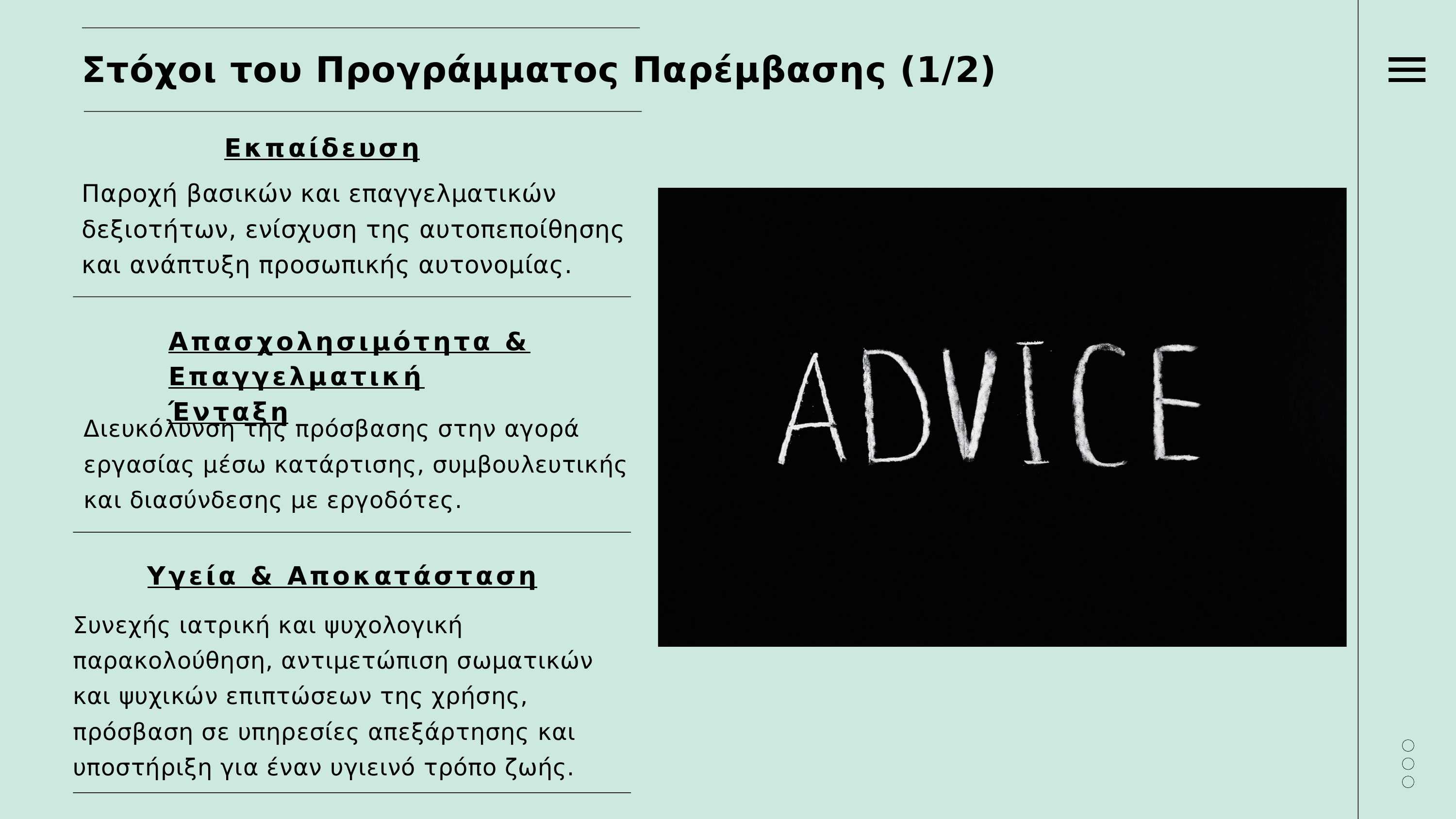

Στόχοι του Προγράμματος Παρέμβασης (1/2)

Εκπαίδευση
Παροχή βασικών και επαγγελματικών δεξιοτήτων, ενίσχυση της αυτοπεποίθησης και ανάπτυξη προσωπικής αυτονομίας.

Απασχολησιμότητα & Επαγγελματική Ένταξη
Διευκόλυνση της πρόσβασης στην αγορά εργασίας μέσω κατάρτισης, συμβουλευτικής και διασύνδεσης με εργοδότες.

Υγεία & Αποκατάσταση
Συνεχής ιατρική και ψυχολογική παρακολούθηση, αντιμετώπιση σωματικών και ψυχικών επιπτώσεων της χρήσης, πρόσβαση σε υπηρεσίες απεξάρτησης και υποστήριξη για έναν υγιεινό τρόπο ζωής.